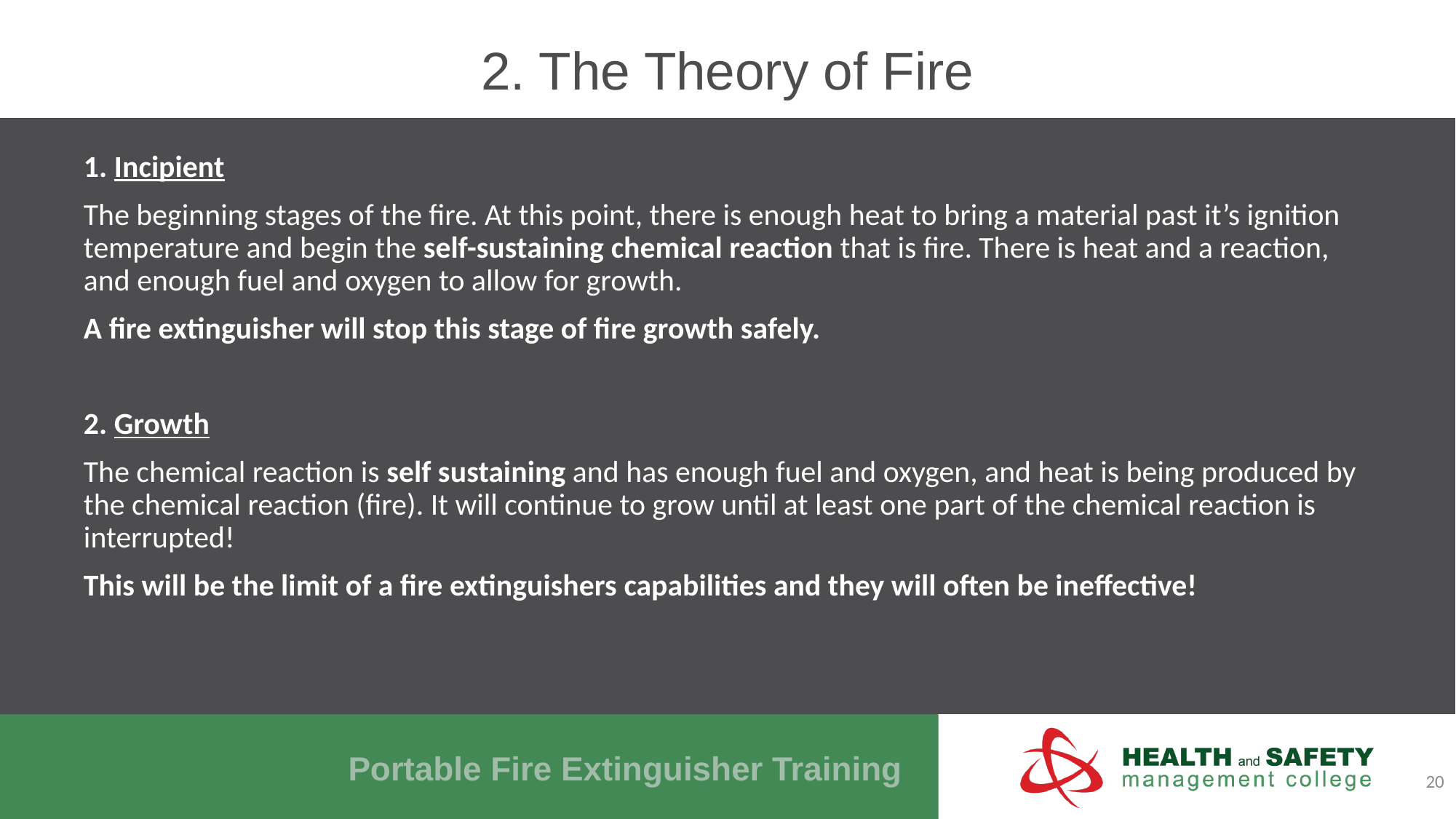

# 2. The Theory of Fire

1. Incipient
The beginning stages of the fire. At this point, there is enough heat to bring a material past it’s ignition temperature and begin the self-sustaining chemical reaction that is fire. There is heat and a reaction, and enough fuel and oxygen to allow for growth.
A fire extinguisher will stop this stage of fire growth safely.

2. Growth
The chemical reaction is self sustaining and has enough fuel and oxygen, and heat is being produced by the chemical reaction (fire). It will continue to grow until at least one part of the chemical reaction is interrupted!
This will be the limit of a fire extinguishers capabilities and they will often be ineffective!

20